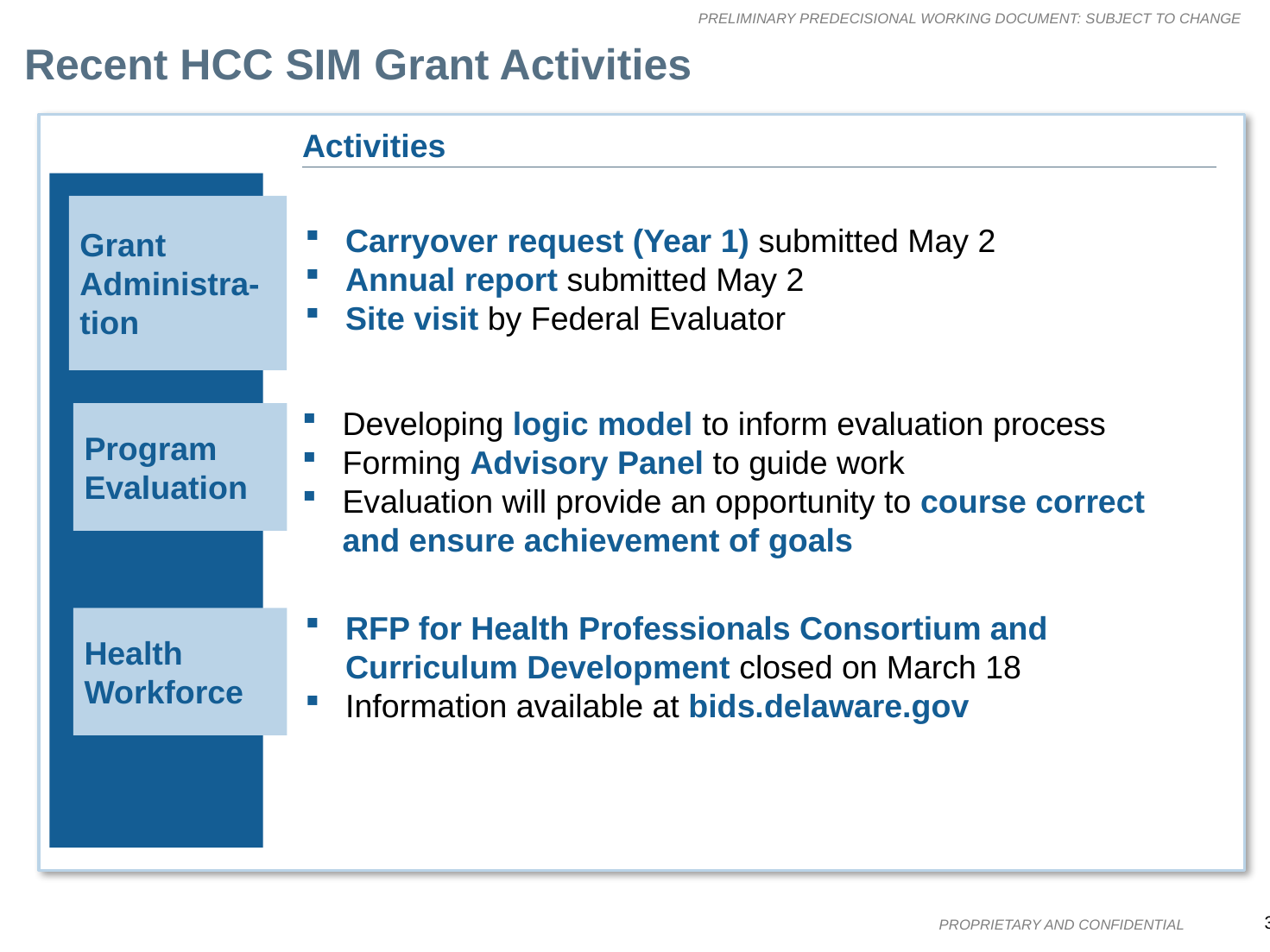

# Recent HCC SIM Grant Activities

Activities

Grant Administra-
tion
Carryover request (Year 1) submitted May 2
Annual report submitted May 2
Site visit by Federal Evaluator
Program Evaluation
Developing logic model to inform evaluation process
Forming Advisory Panel to guide work
Evaluation will provide an opportunity to course correct and ensure achievement of goals
Health Workforce
RFP for Health Professionals Consortium and Curriculum Development closed on March 18
Information available at bids.delaware.gov